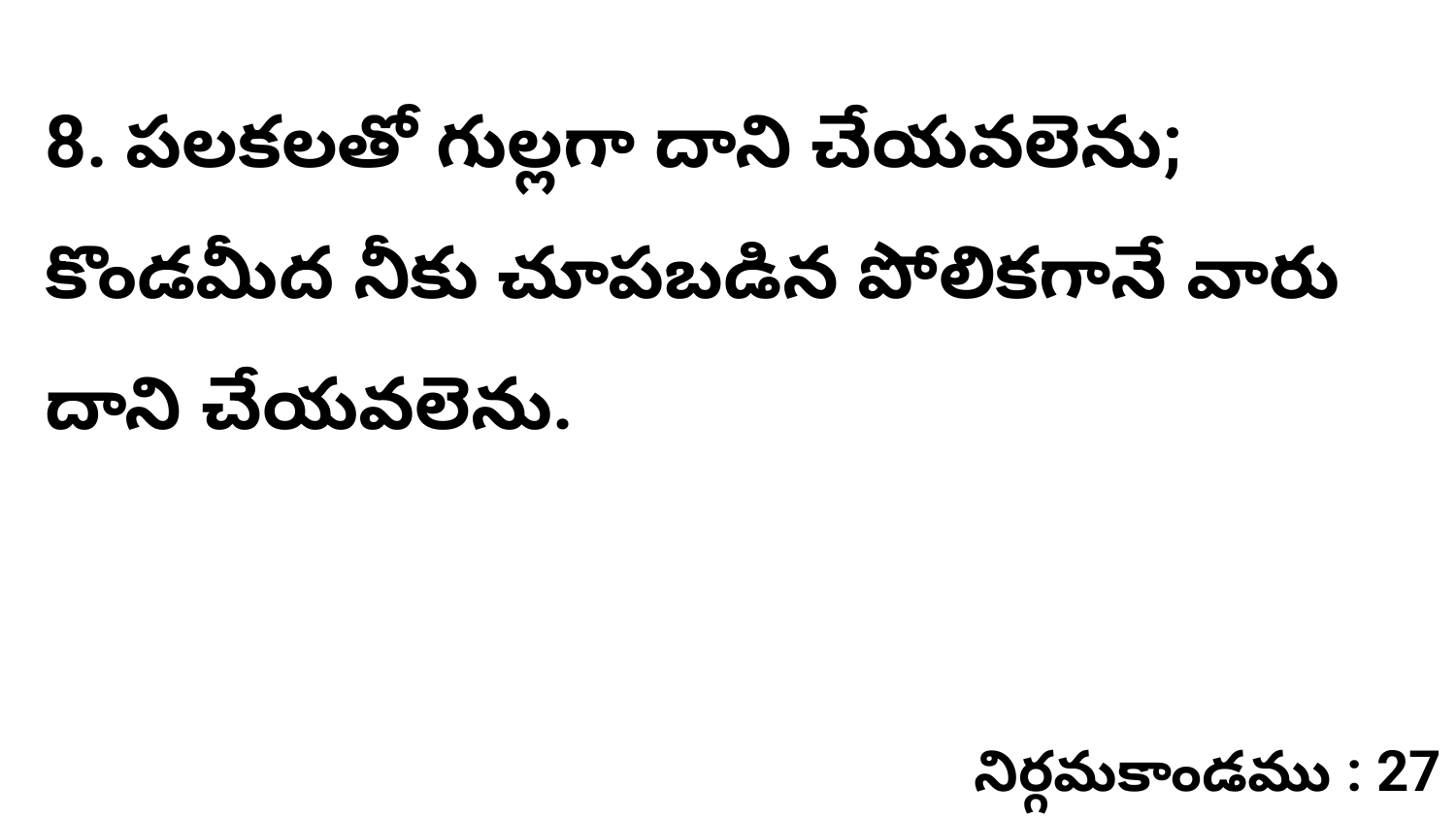

8. పలకలతో గుల్లగా దాని చేయవలెను; కొండమీద నీకు చూపబడిన పోలికగానే వారు దాని చేయవలెను.
నిర్గమకాండము : 27